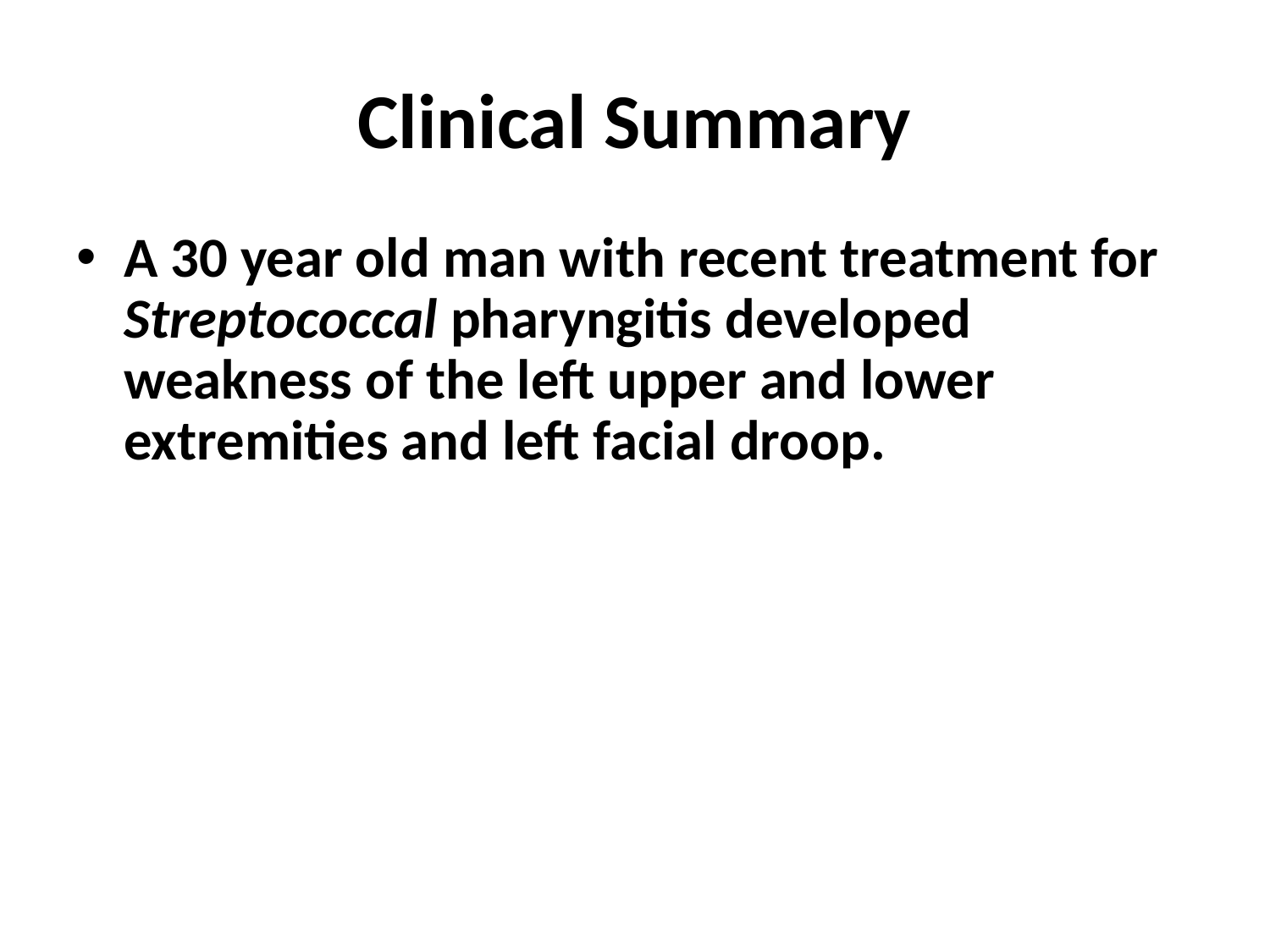

# Clinical Summary
A 30 year old man with recent treatment for Streptococcal pharyngitis developed weakness of the left upper and lower extremities and left facial droop.